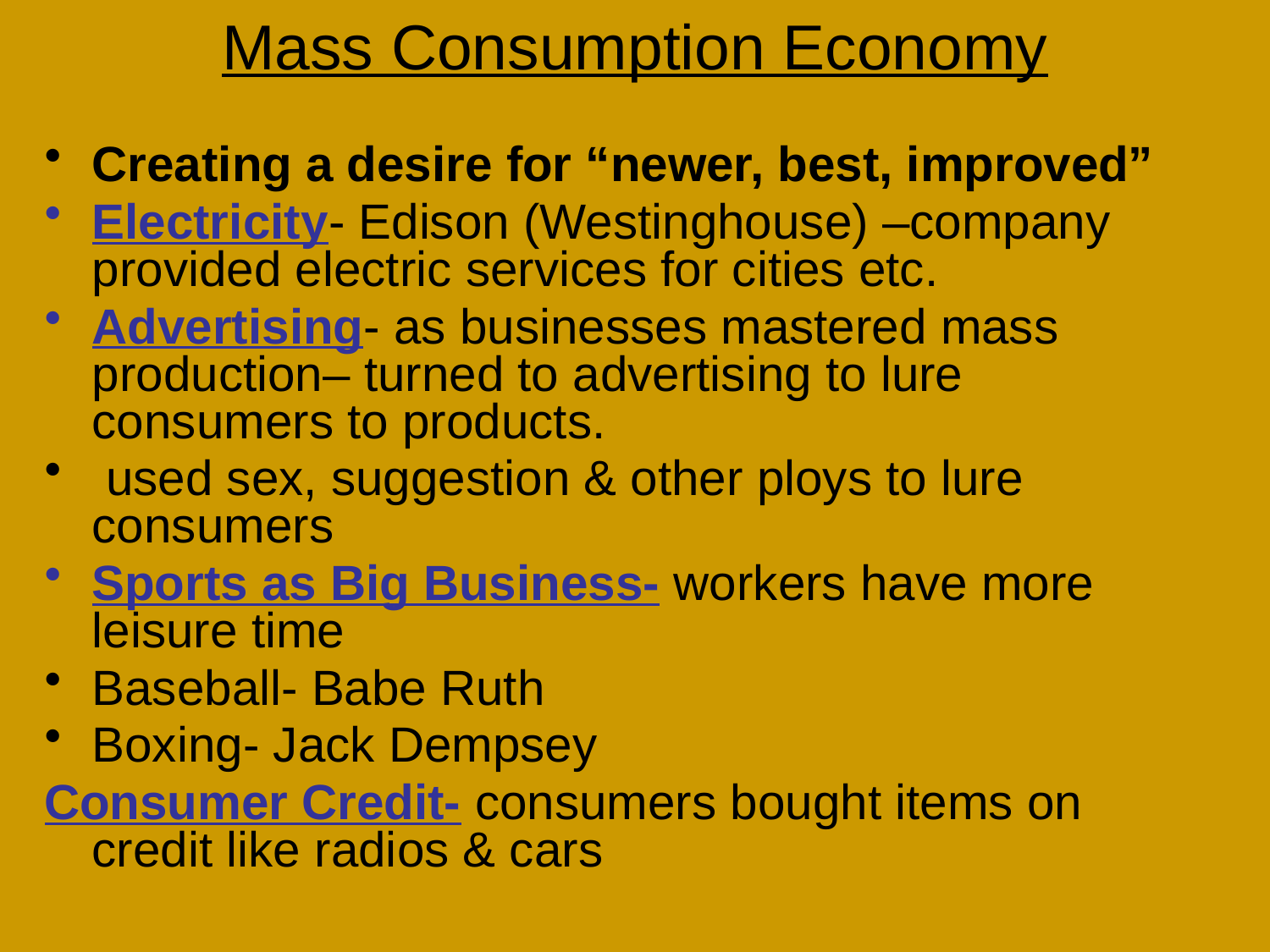

# Mass Consumption Economy
Creating a desire for “newer, best, improved”
Electricity- Edison (Westinghouse) –company provided electric services for cities etc.
Advertising- as businesses mastered mass production– turned to advertising to lure consumers to products.
 used sex, suggestion & other ploys to lure consumers
Sports as Big Business- workers have more leisure time
Baseball- Babe Ruth
Boxing- Jack Dempsey
Consumer Credit- consumers bought items on credit like radios & cars